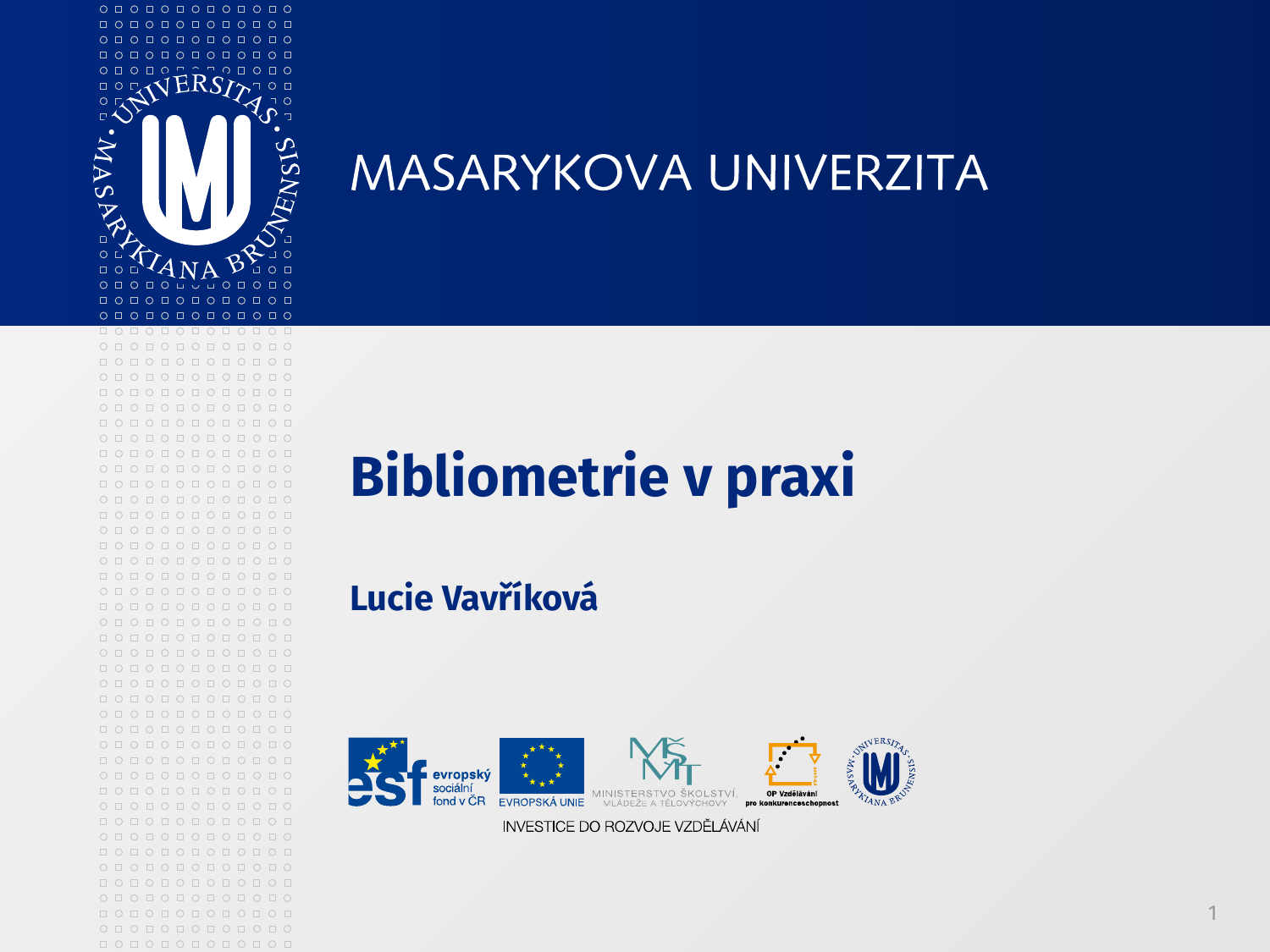

# Bibliometrie v praxi Lucie Vavříková
1